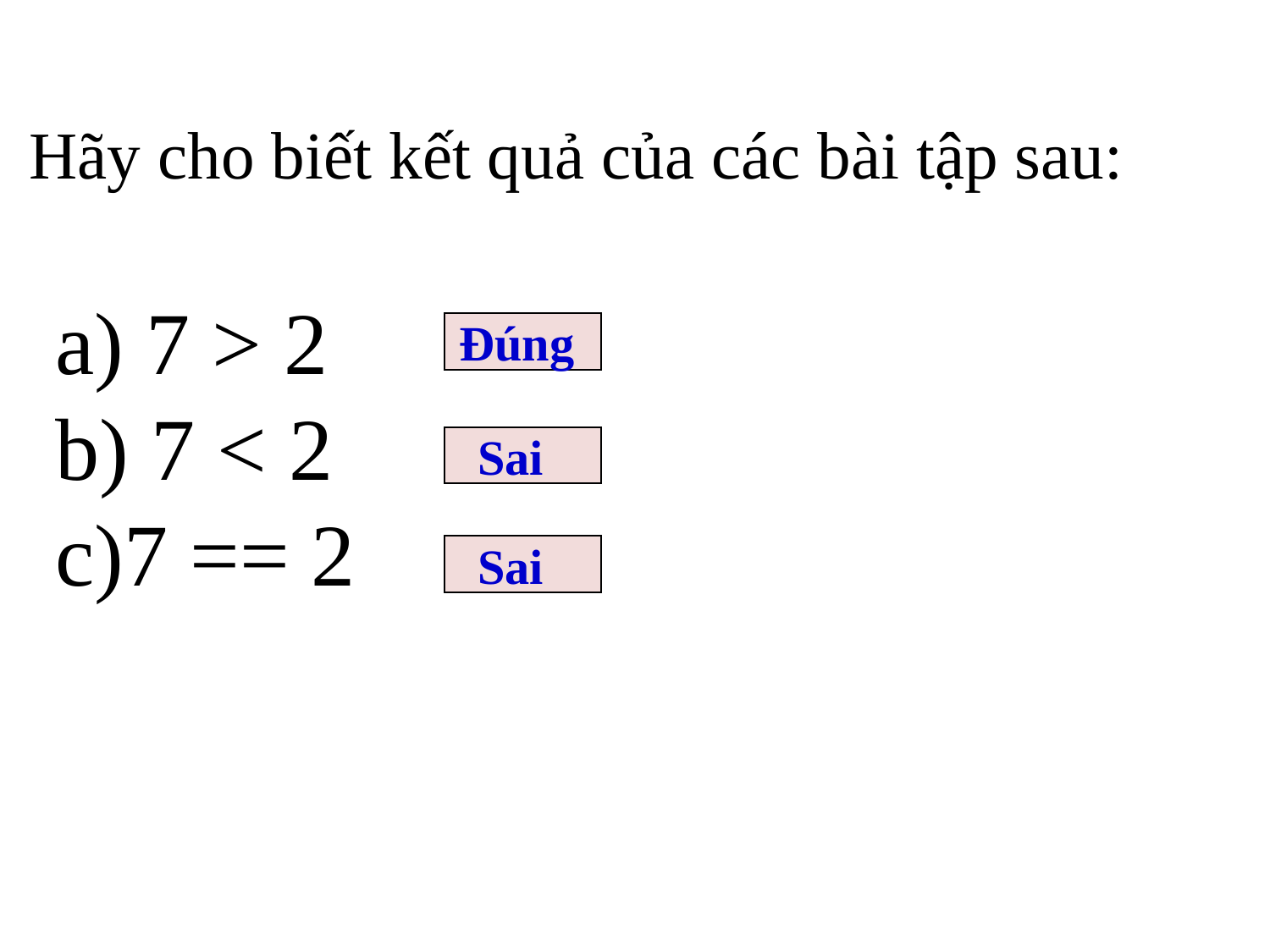

Hãy cho biết kết quả của các bài tập sau:
 a) 7 > 2
 b) 7 < 2
 c)7 == 2
Đúng
Sai
Sai